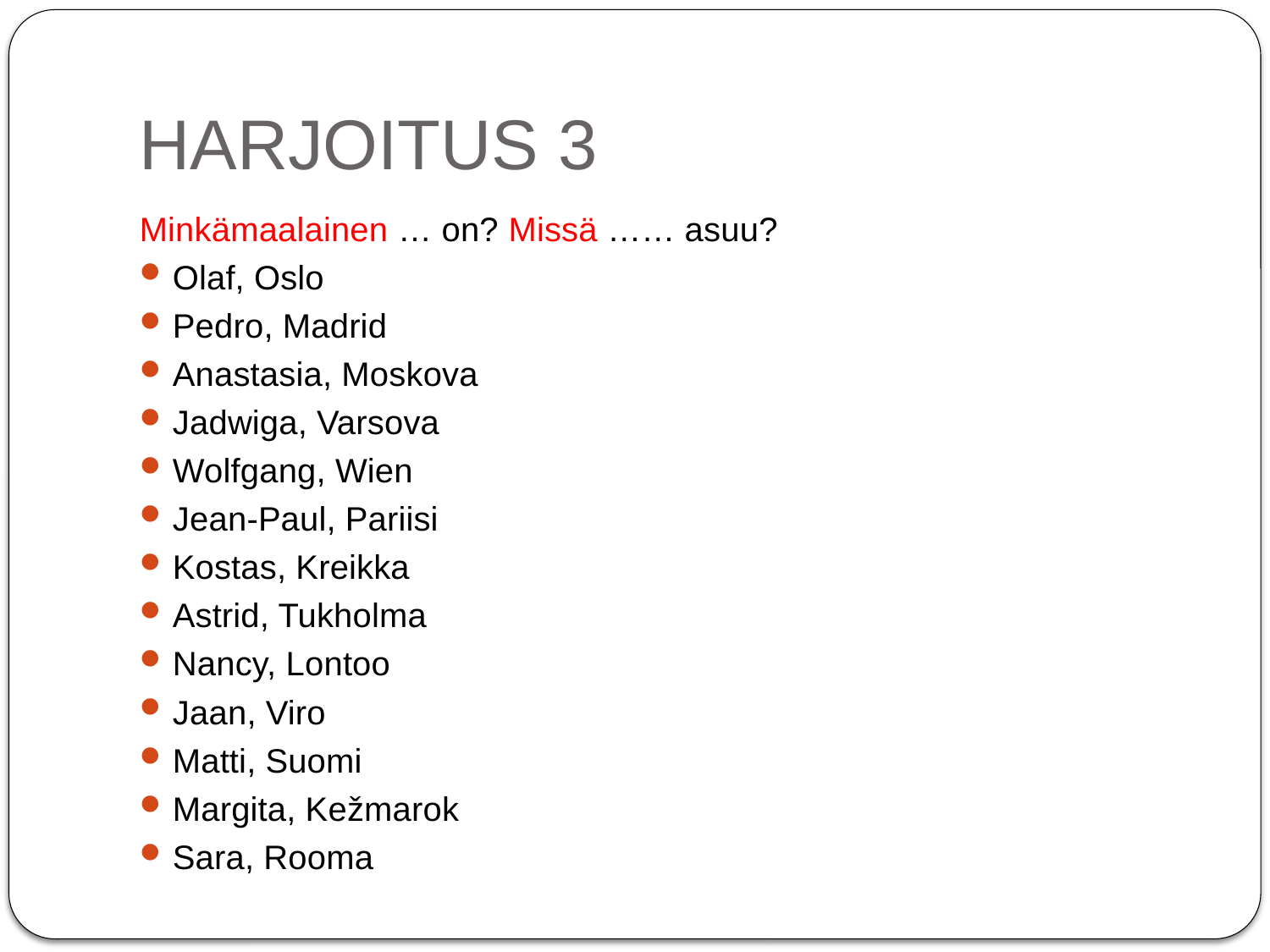

# HARJOITUS 3
Minkämaalainen … on? Missä …… asuu?
Olaf, Oslo
Pedro, Madrid
Anastasia, Moskova
Jadwiga, Varsova
Wolfgang, Wien
Jean-Paul, Pariisi
Kostas, Kreikka
Astrid, Tukholma
Nancy, Lontoo
Jaan, Viro
Matti, Suomi
Margita, Kežmarok
Sara, Rooma